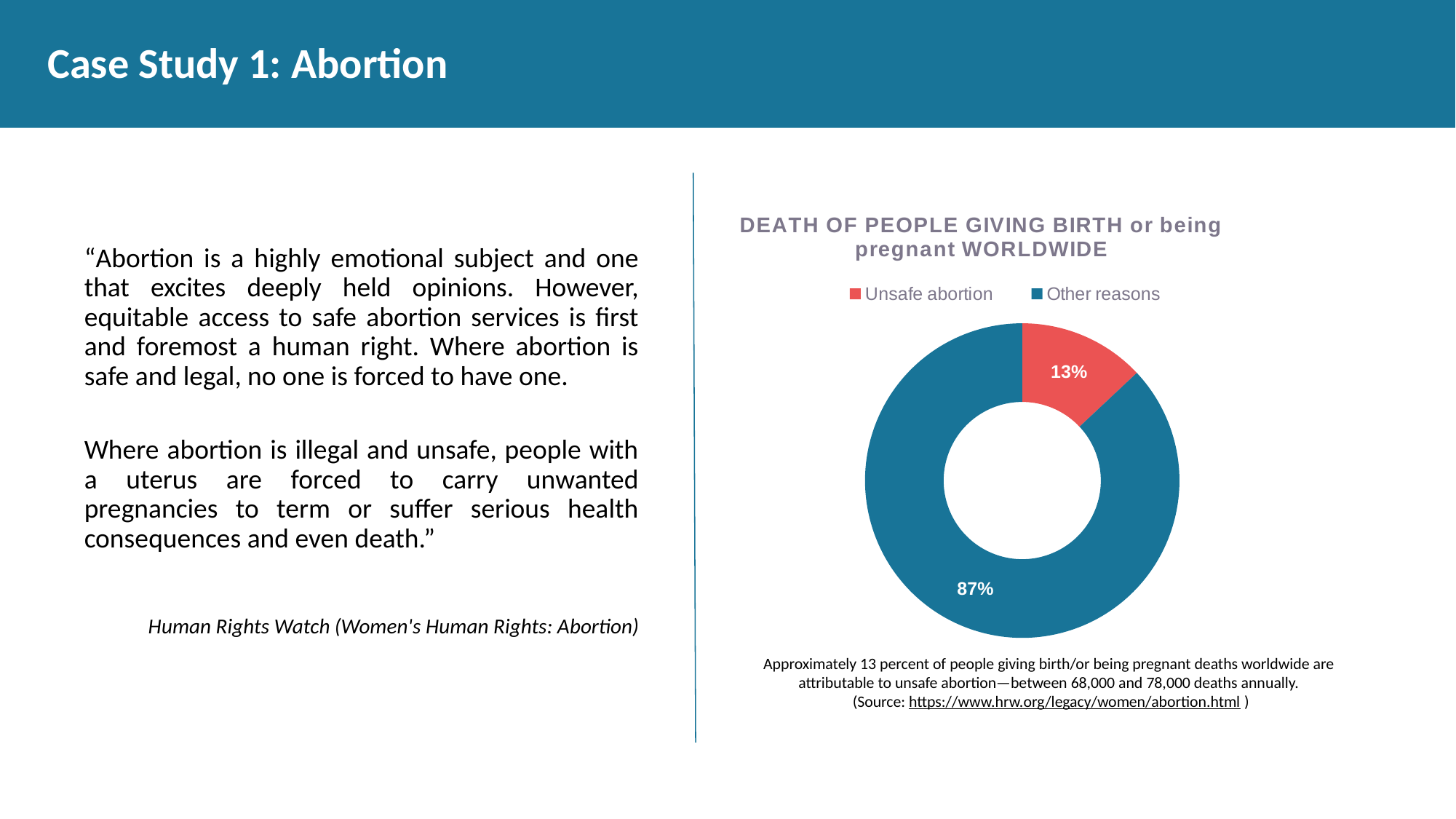

# Case Study 1: Abortion

### Chart: DEATH OF PEOPLE GIVING BIRTH or being pregnant WORLDWIDE

| Category | Maternal Deaths Worlwide |
|---|---|
| Unsafe abortion | 13.0 |
| Other reasons | 87.0 |
“Abortion is a highly emotional subject and one that excites deeply held opinions. However, equitable access to safe abortion services is first and foremost a human right. Where abortion is safe and legal, no one is forced to have one.

Where abortion is illegal and unsafe, people with a uterus are forced to carry unwanted pregnancies to term or suffer serious health consequences and even death.”

Human Rights Watch (Women's Human Rights: Abortion)

Approximately 13 percent of people giving birth/or being pregnant deaths worldwide are attributable to unsafe abortion—between 68,000 and 78,000 deaths annually.
 (Source: https://www.hrw.org/legacy/women/abortion.html )